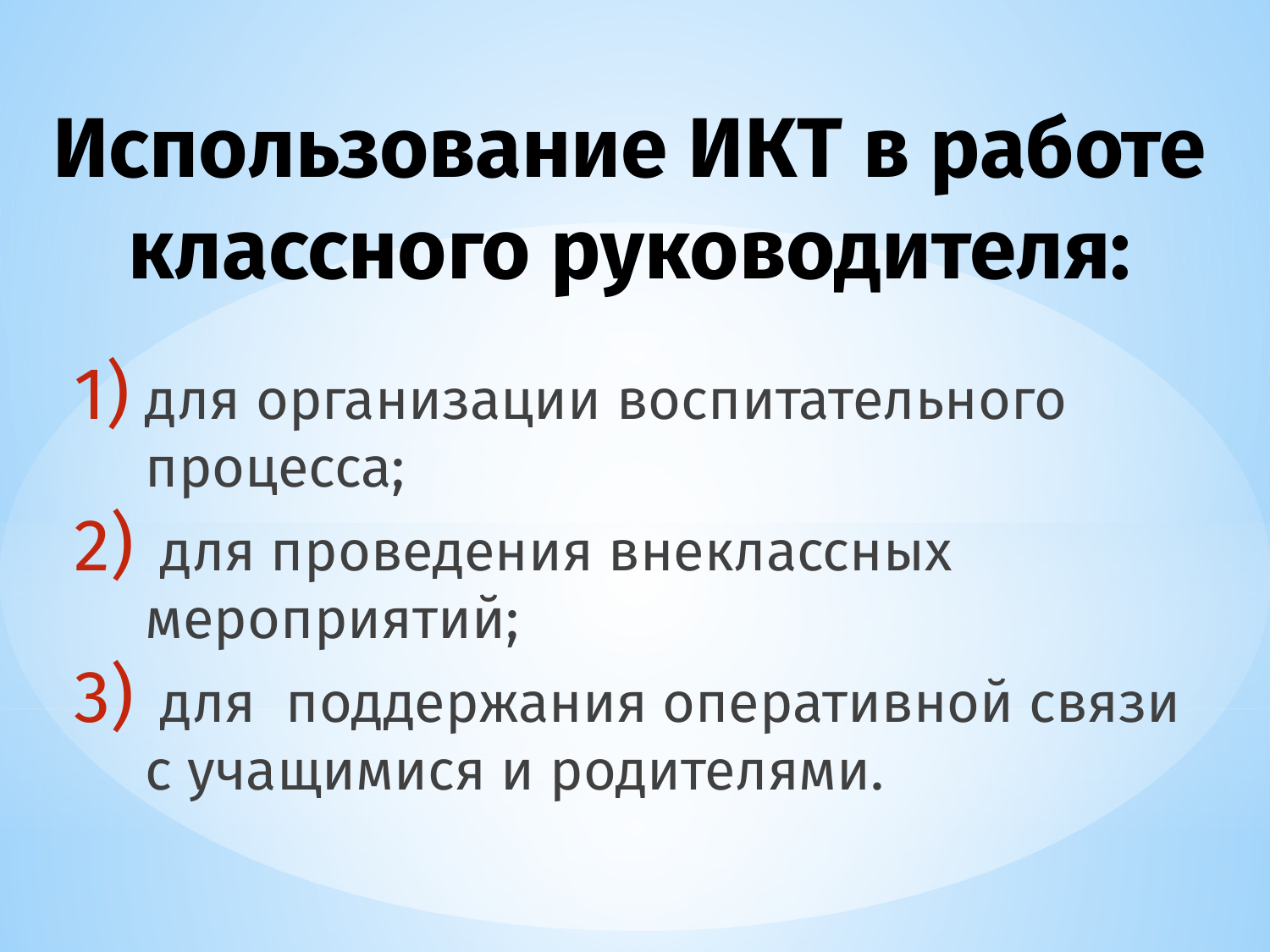

# Использование ИКТ в работе классного руководителя:
для организации воспитательного процесса;
 для проведения внеклассных мероприятий;
 для  поддержания оперативной связи с учащимися и родителями.